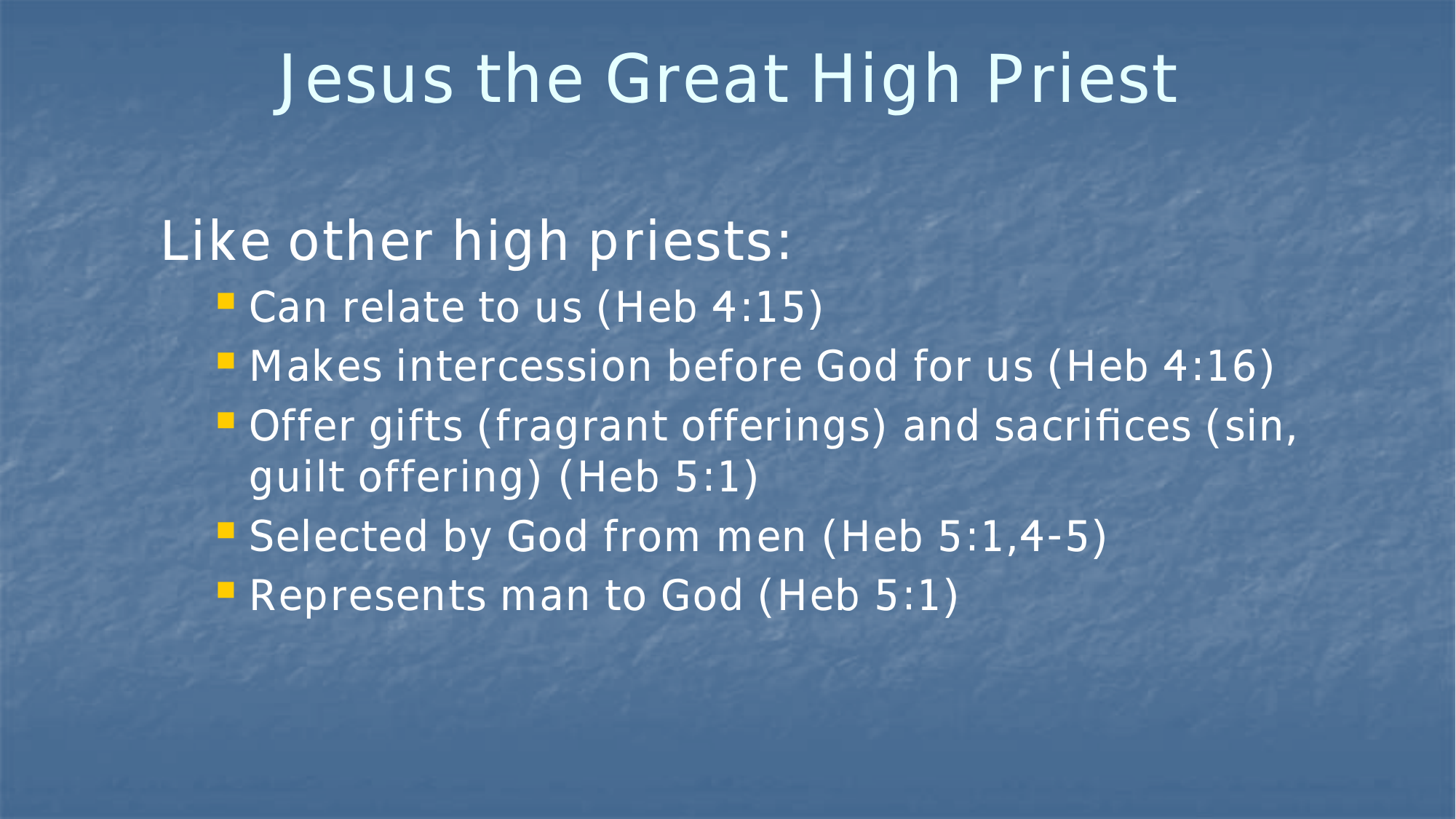

# Jesus the Great High Priest
Like other high priests:
Can relate to us (Heb 4:15)
Makes intercession before God for us (Heb 4:16)
Offer gifts (fragrant offerings) and sacrifices (sin, guilt offering) (Heb 5:1)
Selected by God from men (Heb 5:1,4-5)
Represents man to God (Heb 5:1)